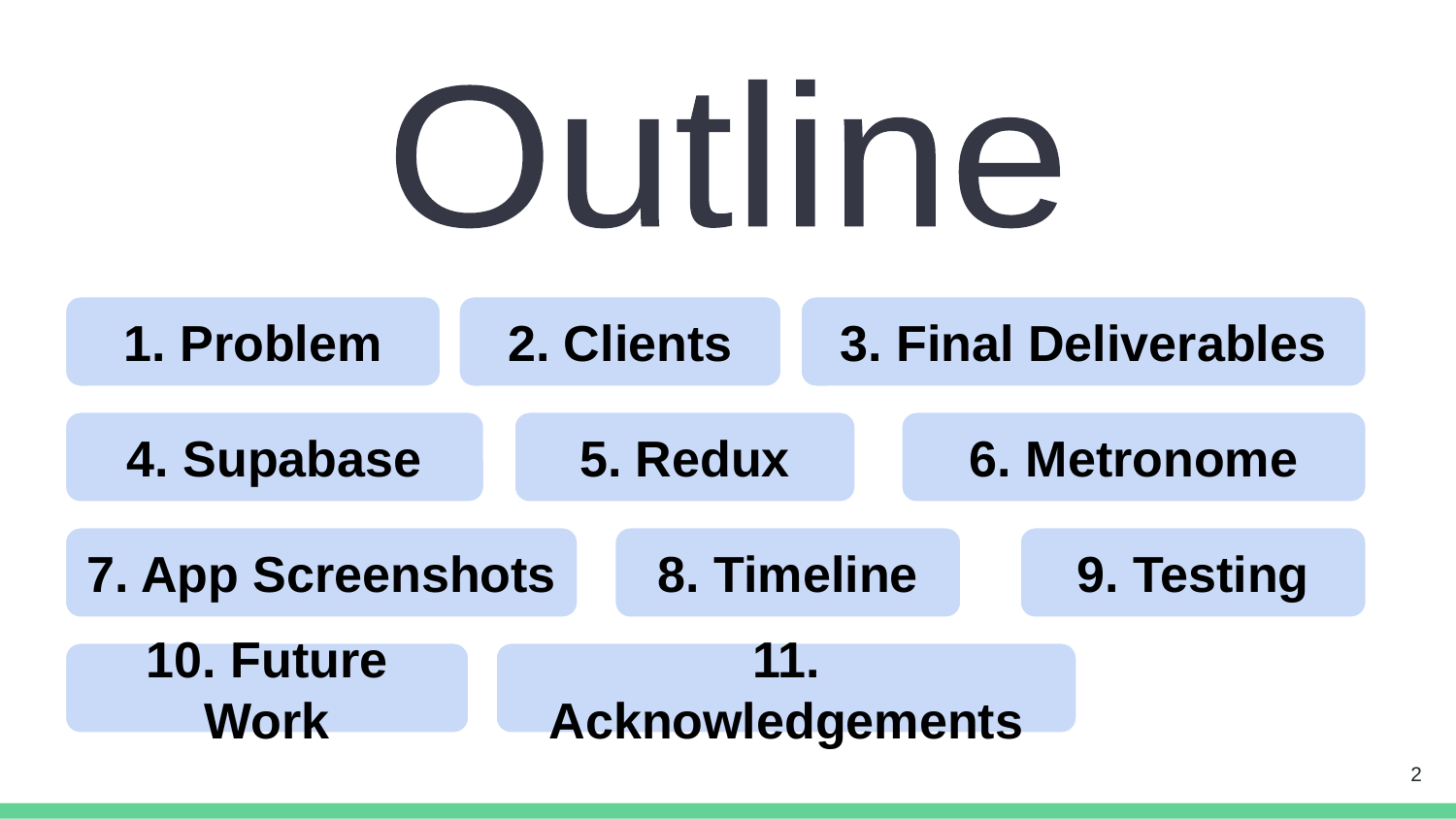

Outline
1. Problem
2. Clients
3. Final Deliverables
4. Supabase
5. Redux
6. Metronome
7. App Screenshots
8. Timeline
9. Testing
10. Future Work
11. Acknowledgements
2